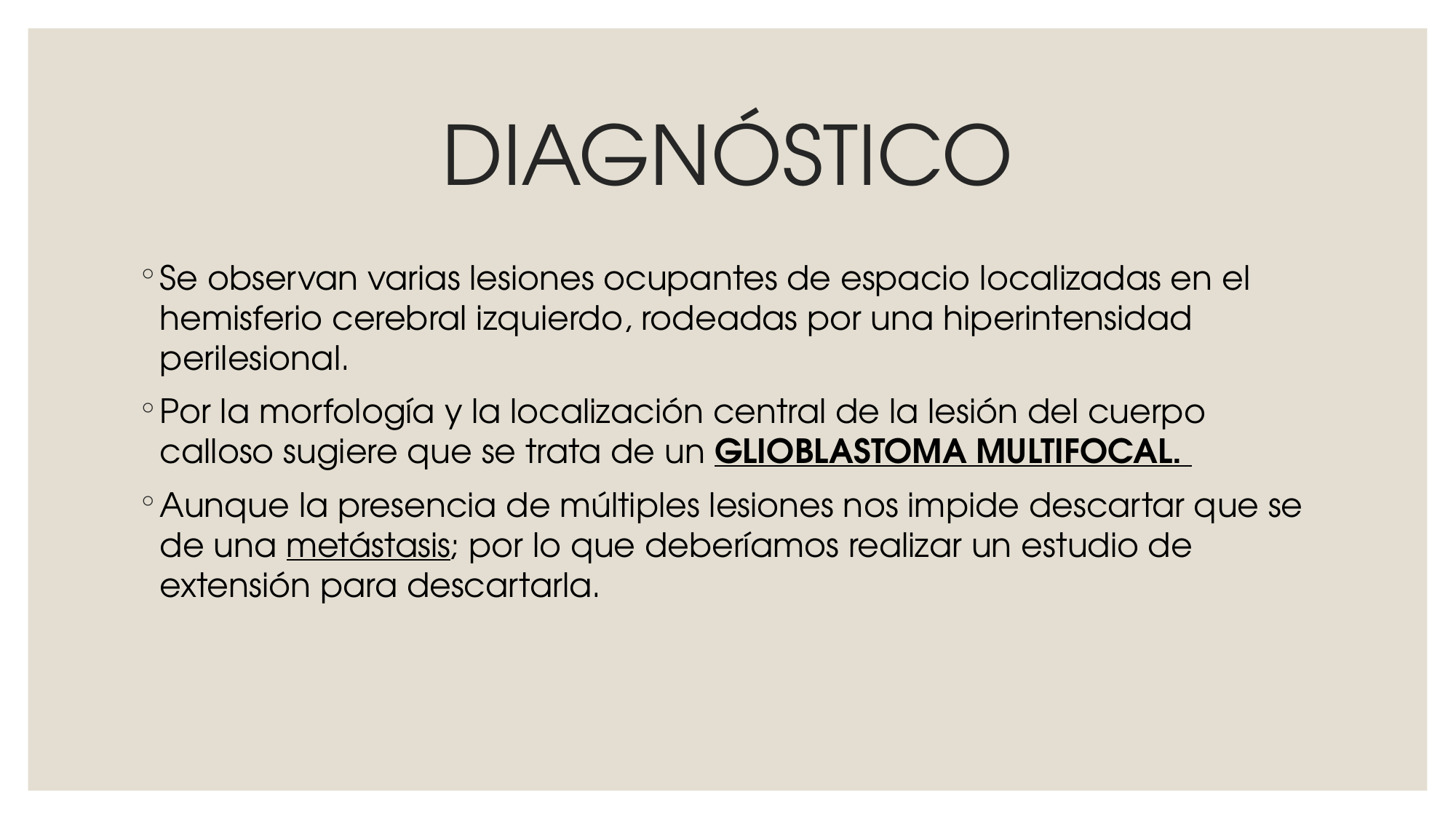

# DIAGNÓSTICO
Se observan varias lesiones ocupantes de espacio localizadas en el hemisferio cerebral izquierdo, rodeadas por una hiperintensidad perilesional.
Por la morfología y la localización central de la lesión del cuerpo calloso sugiere que se trata de un GLIOBLASTOMA MULTIFOCAL.
Aunque la presencia de múltiples lesiones nos impide descartar que se de una metástasis; por lo que deberíamos realizar un estudio de extensión para descartarla.